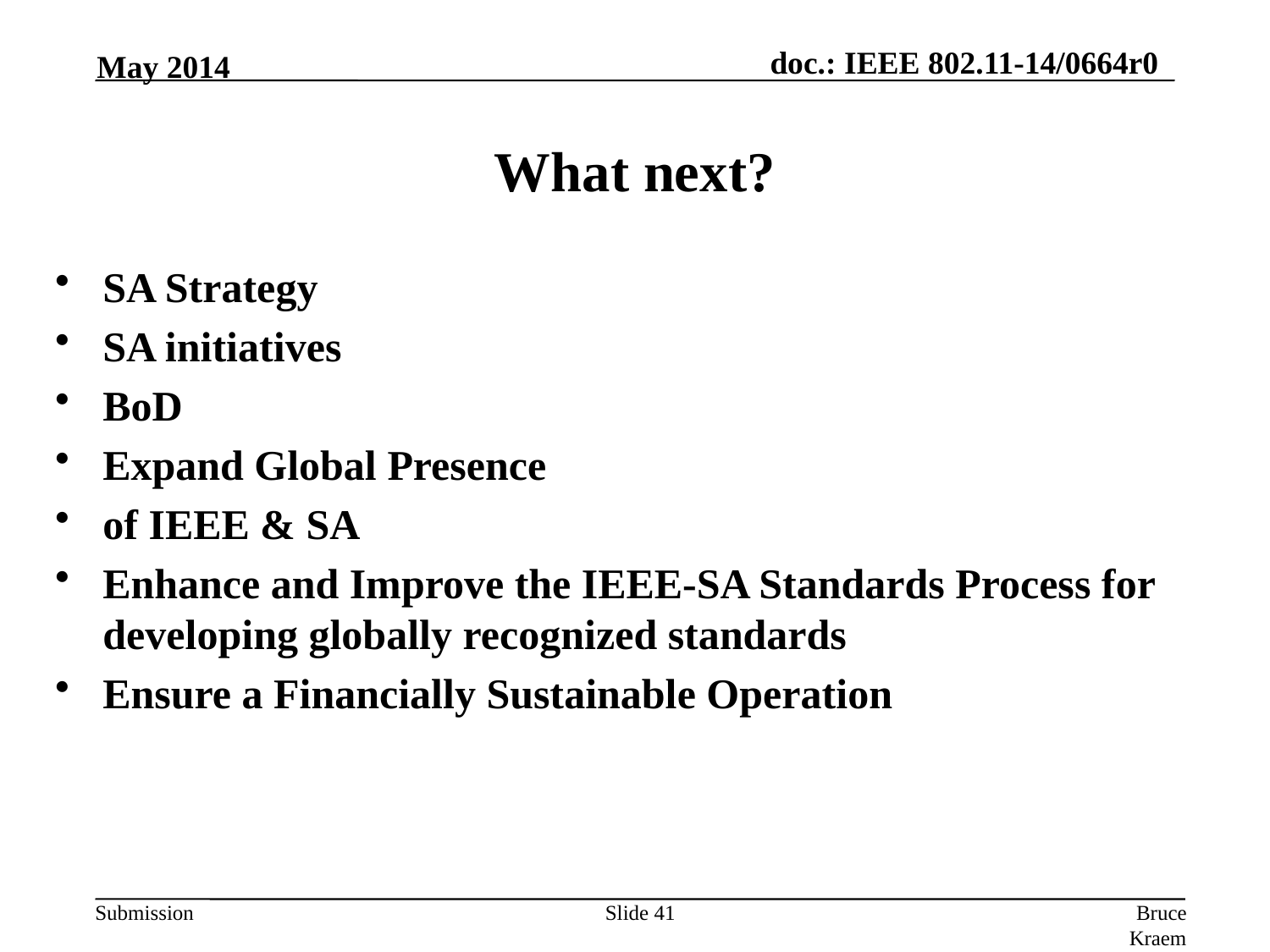

May 2014
# What next?
SA Strategy
SA initiatives
BoD
Expand Global Presence
of IEEE & SA
Enhance and Improve the IEEE-SA Standards Process for developing globally recognized standards
Ensure a Financially Sustainable Operation

Slide 41
Bruce Kraemer, Marvell